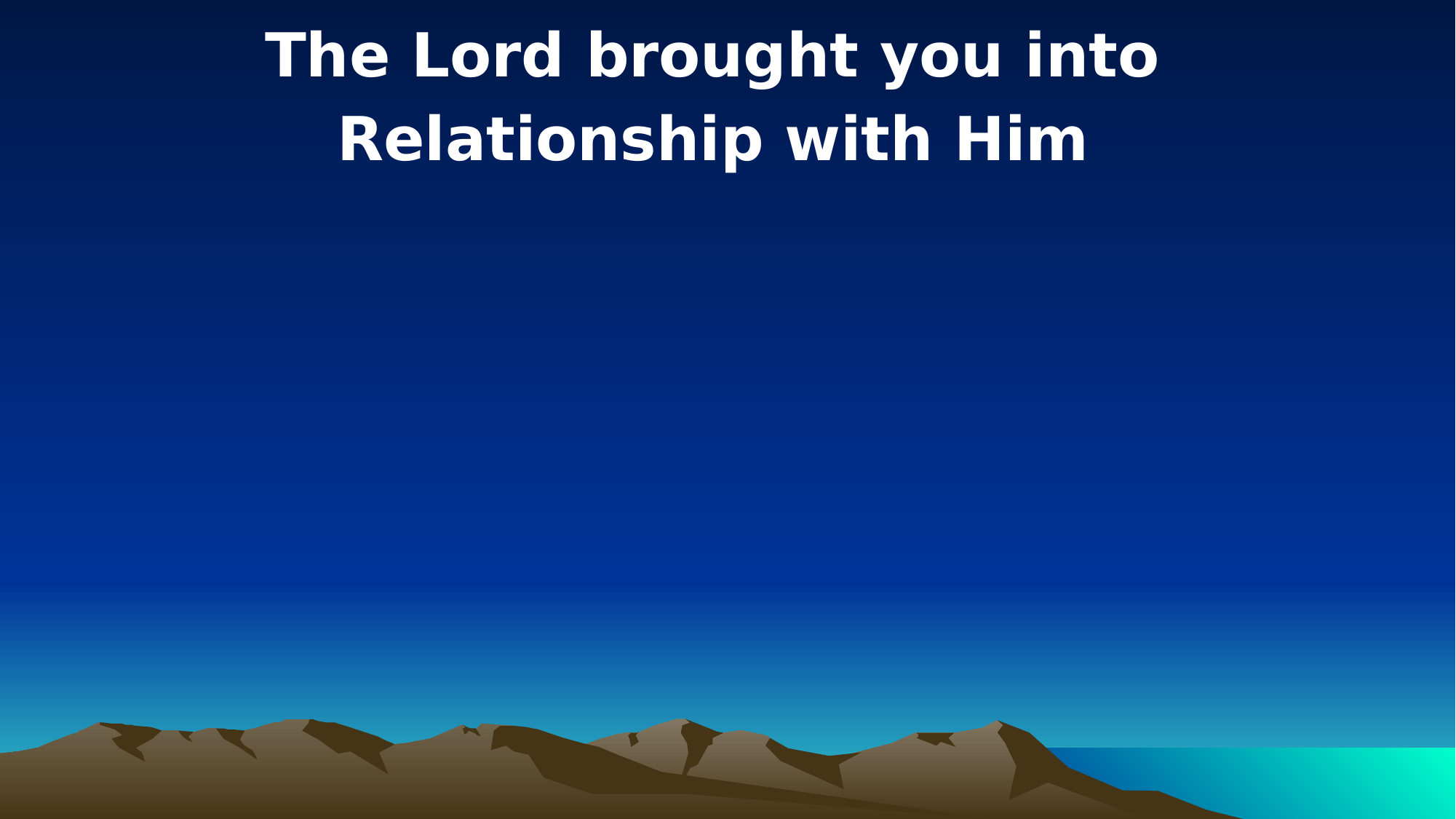

The Lord brought you into
Relationship with Him